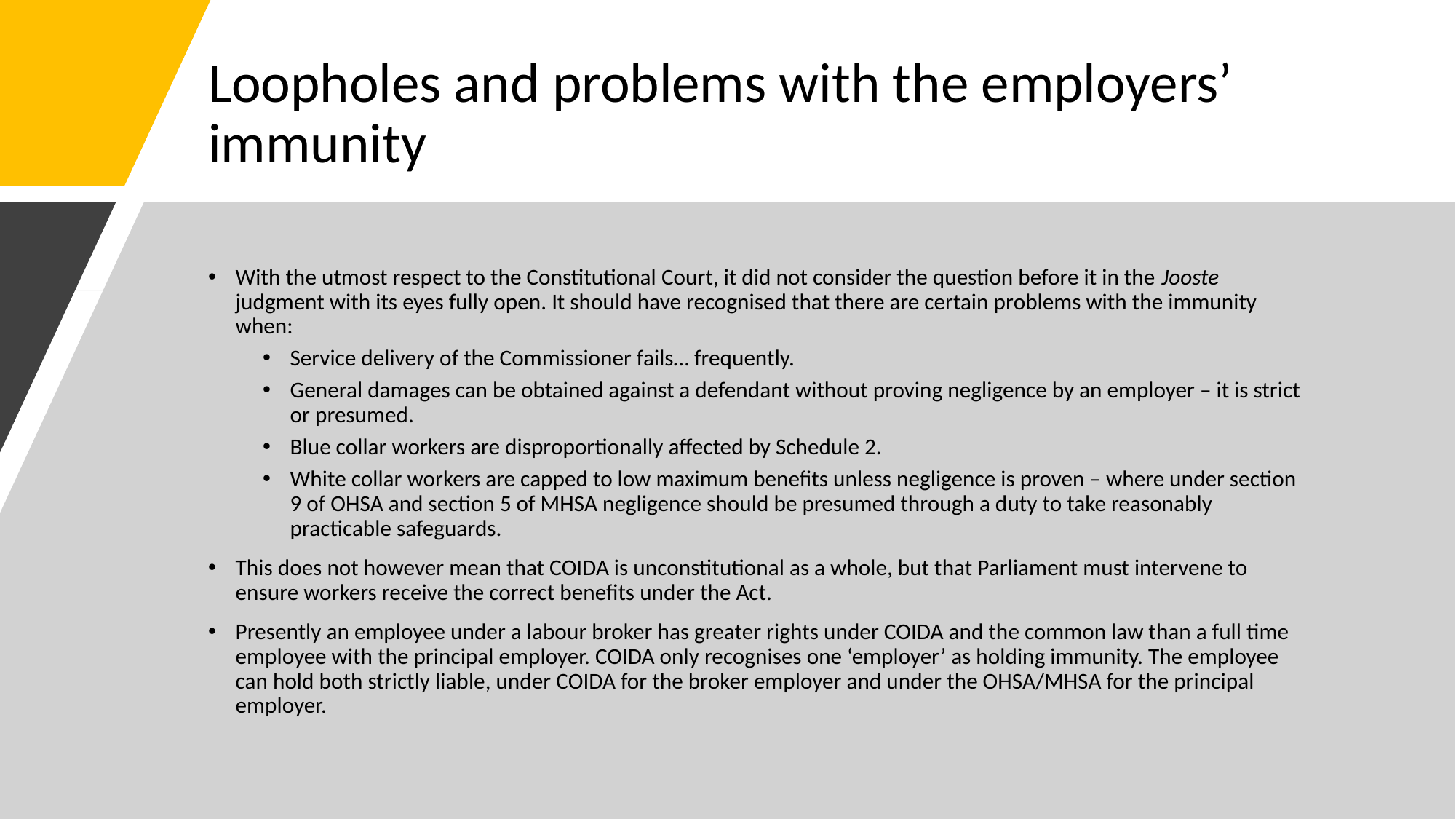

# Loopholes and problems with the employers’ immunity

With the utmost respect to the Constitutional Court, it did not consider the question before it in the Jooste judgment with its eyes fully open. It should have recognised that there are certain problems with the immunity when:
Service delivery of the Commissioner fails… frequently.
General damages can be obtained against a defendant without proving negligence by an employer – it is strict or presumed.
Blue collar workers are disproportionally affected by Schedule 2.
White collar workers are capped to low maximum benefits unless negligence is proven – where under section 9 of OHSA and section 5 of MHSA negligence should be presumed through a duty to take reasonably practicable safeguards.
This does not however mean that COIDA is unconstitutional as a whole, but that Parliament must intervene to ensure workers receive the correct benefits under the Act.
Presently an employee under a labour broker has greater rights under COIDA and the common law than a full time employee with the principal employer. COIDA only recognises one ‘employer’ as holding immunity. The employee can hold both strictly liable, under COIDA for the broker employer and under the OHSA/MHSA for the principal employer.